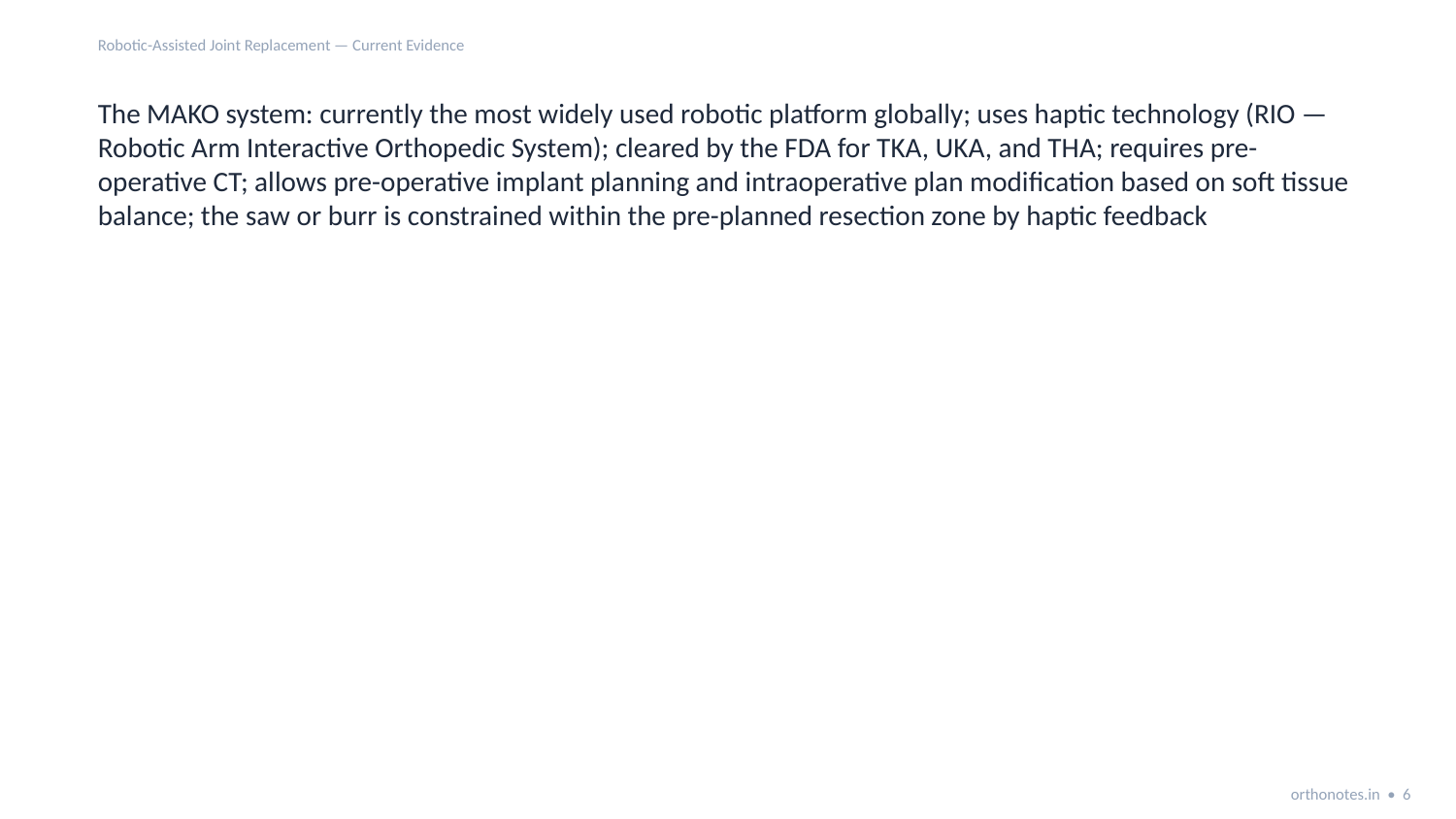

Robotic-Assisted Joint Replacement — Current Evidence
The MAKO system: currently the most widely used robotic platform globally; uses haptic technology (RIO — Robotic Arm Interactive Orthopedic System); cleared by the FDA for TKA, UKA, and THA; requires pre-operative CT; allows pre-operative implant planning and intraoperative plan modification based on soft tissue balance; the saw or burr is constrained within the pre-planned resection zone by haptic feedback
orthonotes.in  •  6